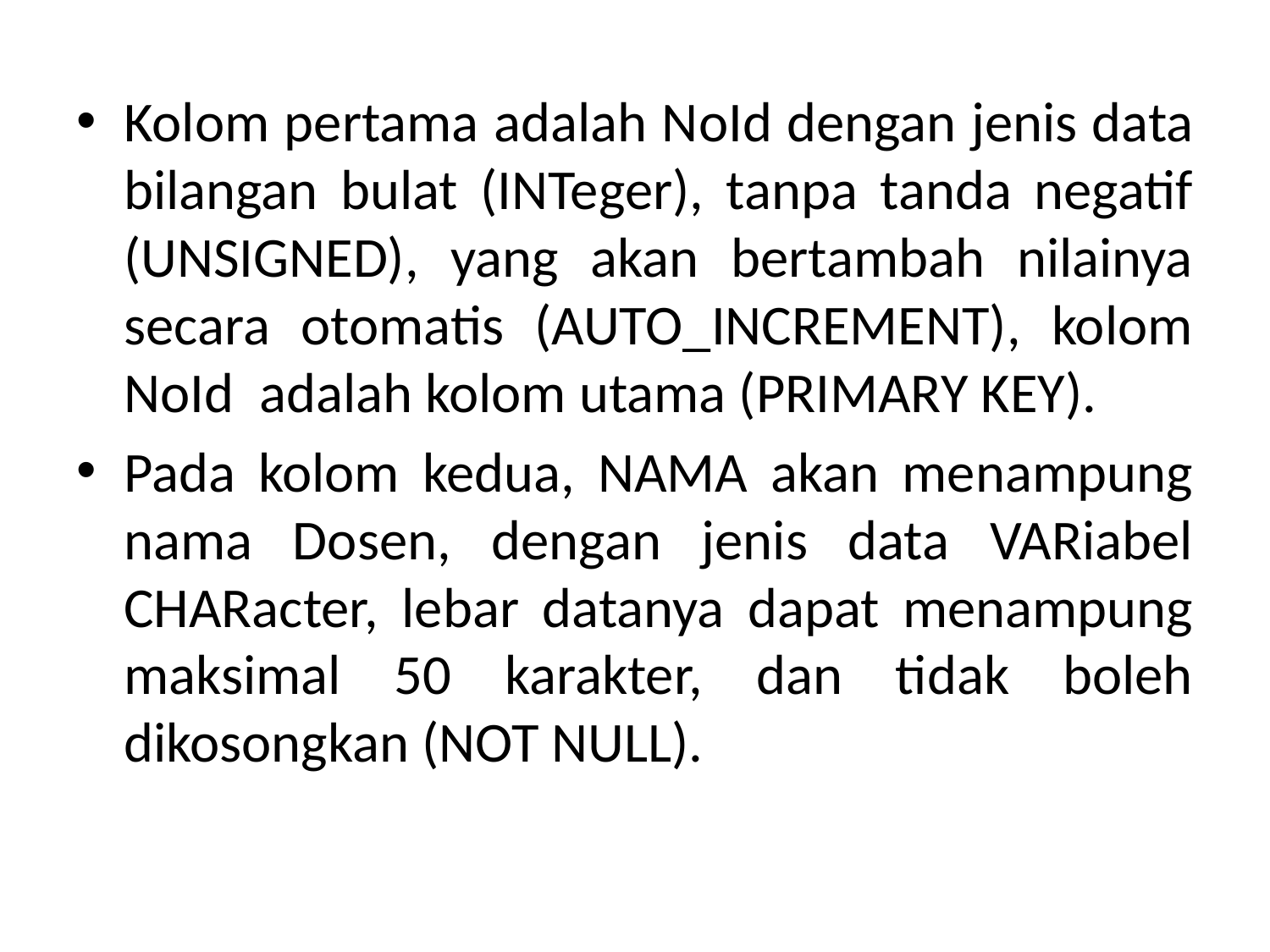

Kolom pertama adalah NoId dengan jenis data bilangan bulat (INTeger), tanpa tanda negatif (UNSIGNED), yang akan bertambah nilainya secara otomatis (AUTO_INCREMENT), kolom NoId  adalah kolom utama (PRIMARY KEY).
Pada kolom kedua, NAMA akan menampung nama Dosen, dengan jenis data VARiabel CHARacter, lebar datanya dapat menampung maksimal 50 karakter, dan tidak boleh dikosongkan (NOT NULL).